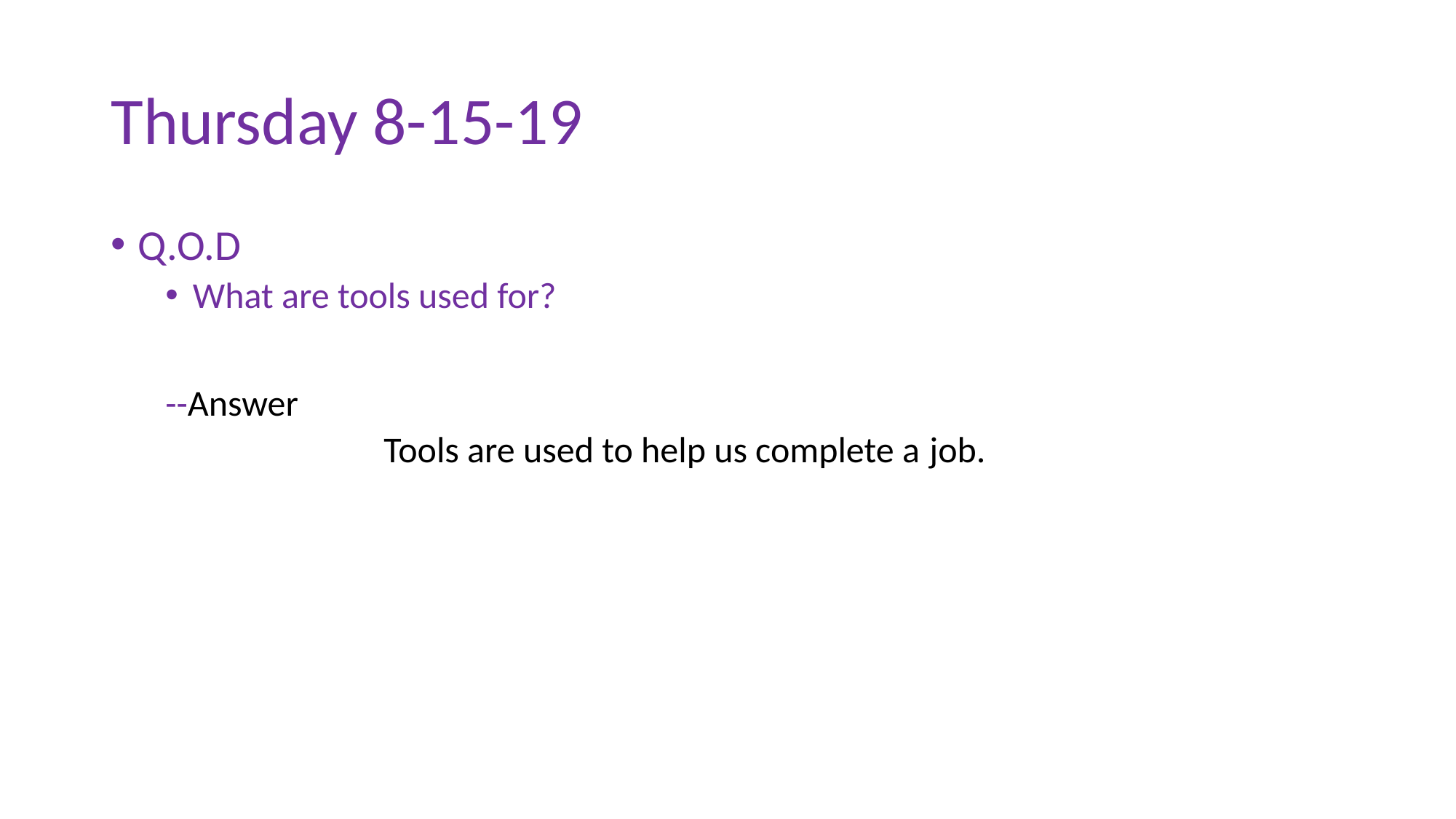

# Thursday 8-15-19
Q.O.D
What are tools used for?

--Answer
		Tools are used to help us complete a 	job.